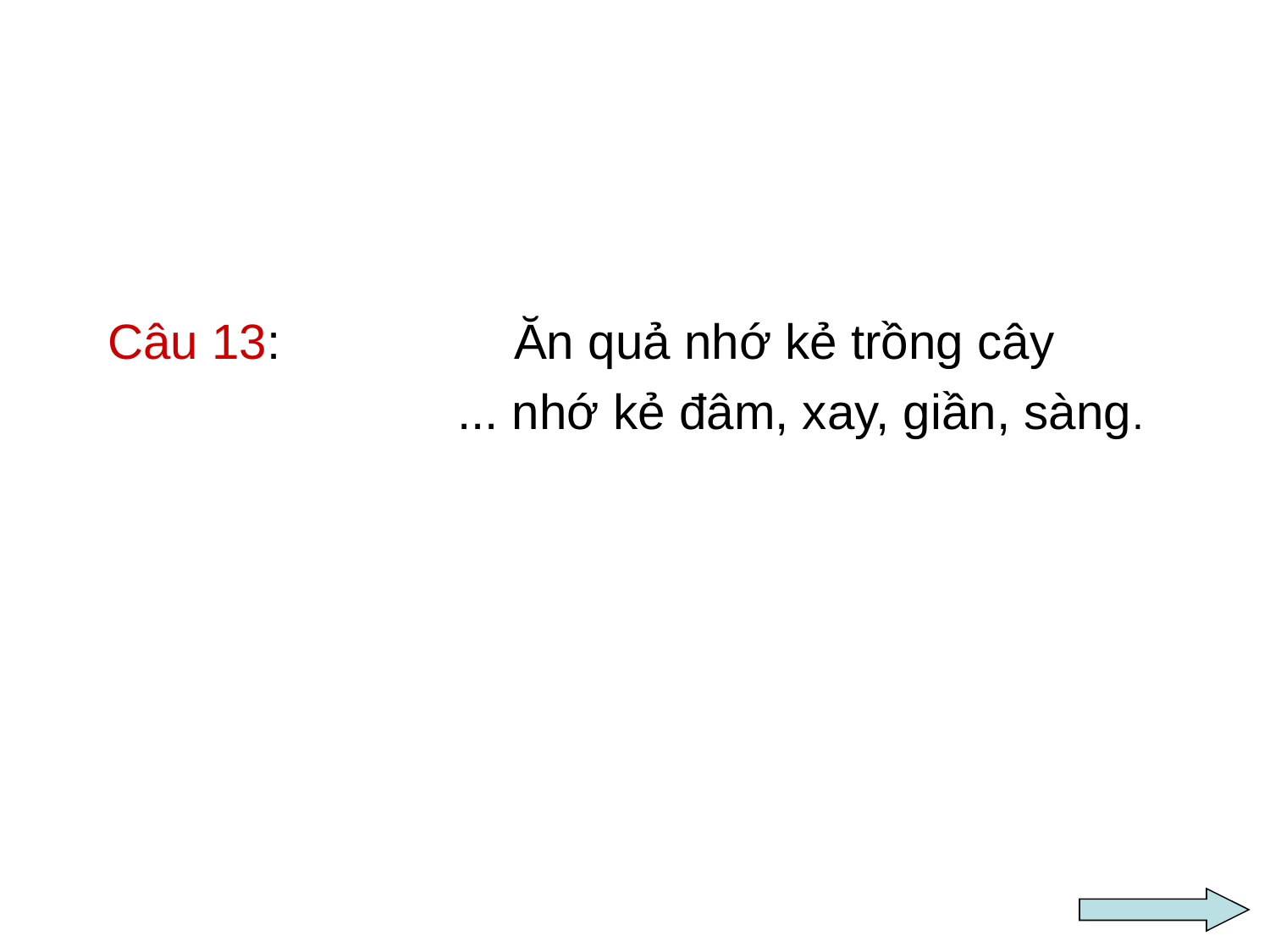

Câu 13:                 Ăn quả nhớ kẻ trồng cây
		               ... nhớ kẻ đâm, xay, giần, sàng.